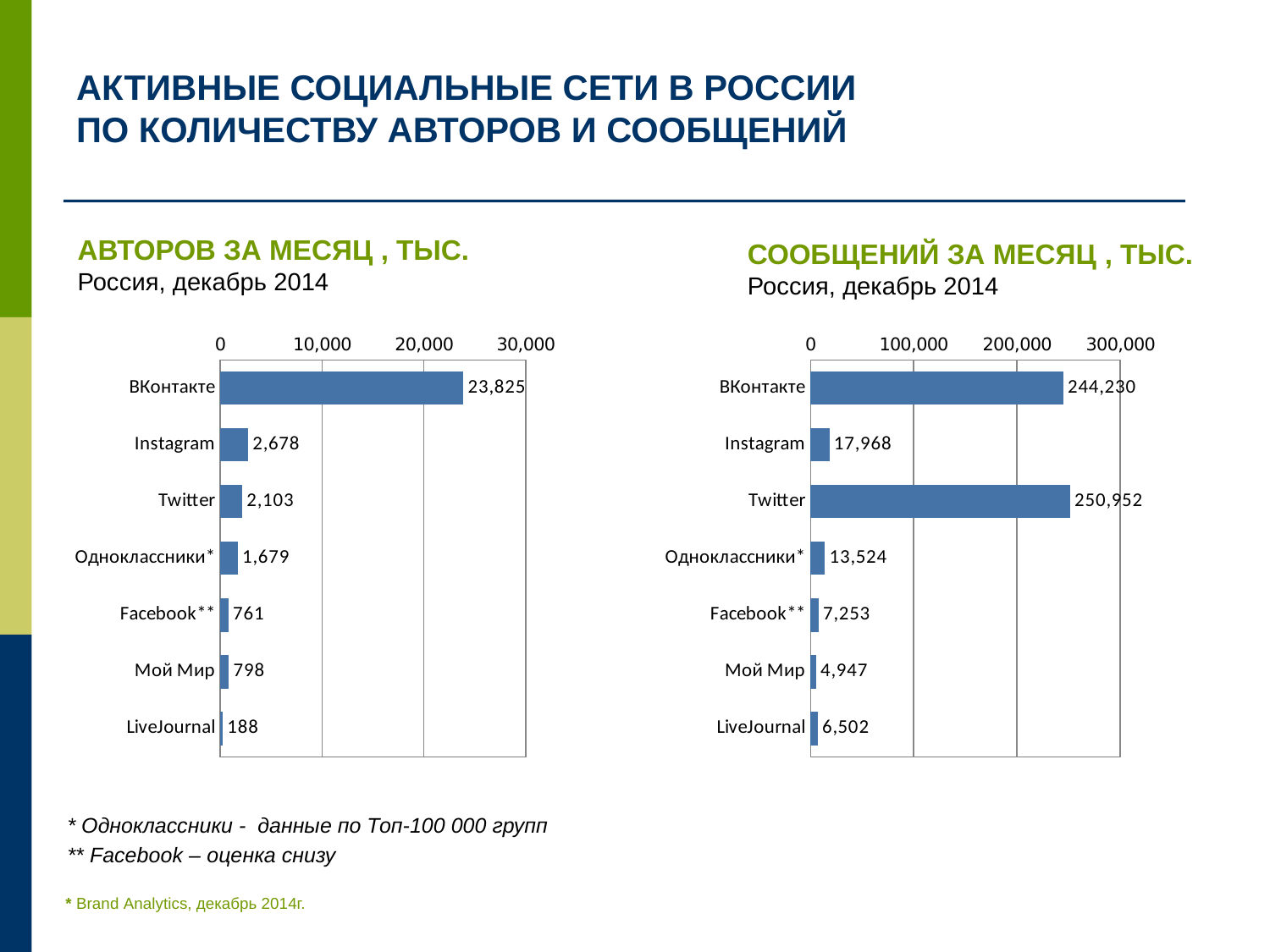

АКТИВНЫЕ СОЦИАЛЬНЫЕ СЕТИ В РОССИИ
ПО КОЛИЧЕСТВУ АВТОРОВ И СООБЩЕНИЙ
АВТОРОВ ЗА МЕСЯЦ , ТЫС.
Россия, декабрь 2014

СООБЩЕНИЙ ЗА МЕСЯЦ , ТЫС.
Россия, декабрь 2014

### Chart

| Category |  |
|---|---|
| ВКонтакте | 23825.463 |
| Instagram | 2677.872 |
| Twitter | 2103.253 |
| Одноклассники* | 1679.088 |
| Facebook** | 761.115 |
| Мой Мир | 798.295 |
| LiveJournal | 188.117 |

### Chart

| Category |  |
|---|---|
| ВКонтакте | 244230.22838200003 |
| Instagram | 17968.17801 |
| Twitter | 250951.68266 |
| Одноклассники* | 13524.485648 |
| Facebook** | 7252.90464 |
| Мой Мир | 4947.2508694 |
| LiveJournal | 6501.878887999998 |
* Одноклассники -  данные по Топ-100 000 групп
** Facebook – оценка снизу
* Brand Analytics, декабрь 2014г.